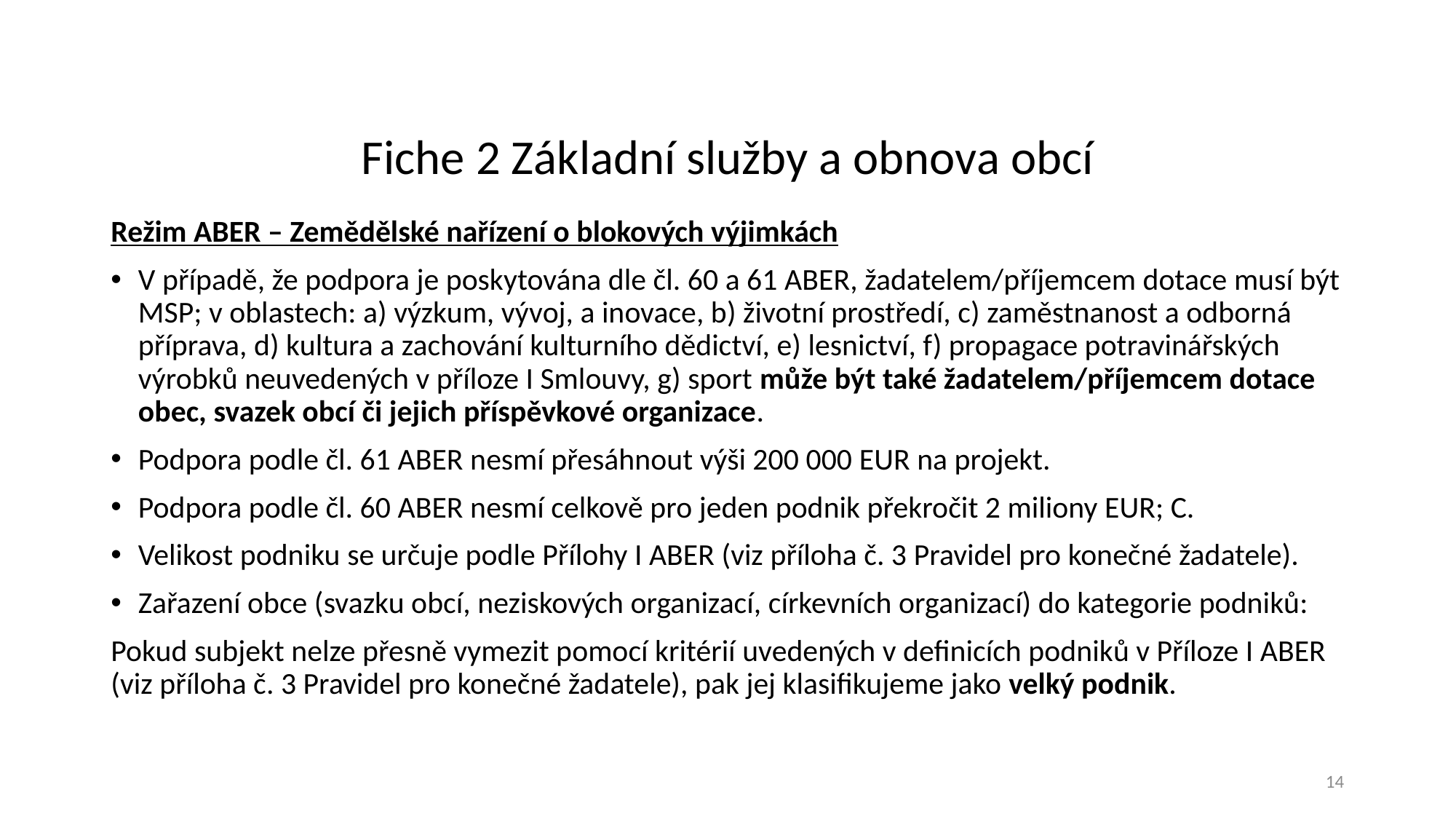

# Fiche 2 Základní služby a obnova obcí
Režim ABER – Zemědělské nařízení o blokových výjimkách
V případě, že podpora je poskytována dle čl. 60 a 61 ABER, žadatelem/příjemcem dotace musí být MSP; v oblastech: a) výzkum, vývoj, a inovace, b) životní prostředí, c) zaměstnanost a odborná příprava, d) kultura a zachování kulturního dědictví, e) lesnictví, f) propagace potravinářských výrobků neuvedených v příloze I Smlouvy, g) sport může být také žadatelem/příjemcem dotace obec, svazek obcí či jejich příspěvkové organizace.
Podpora podle čl. 61 ABER nesmí přesáhnout výši 200 000 EUR na projekt.
Podpora podle čl. 60 ABER nesmí celkově pro jeden podnik překročit 2 miliony EUR; C.
Velikost podniku se určuje podle Přílohy I ABER (viz příloha č. 3 Pravidel pro konečné žadatele).
Zařazení obce (svazku obcí, neziskových organizací, církevních organizací) do kategorie podniků:
Pokud subjekt nelze přesně vymezit pomocí kritérií uvedených v definicích podniků v Příloze I ABER (viz příloha č. 3 Pravidel pro konečné žadatele), pak jej klasifikujeme jako velký podnik.

14